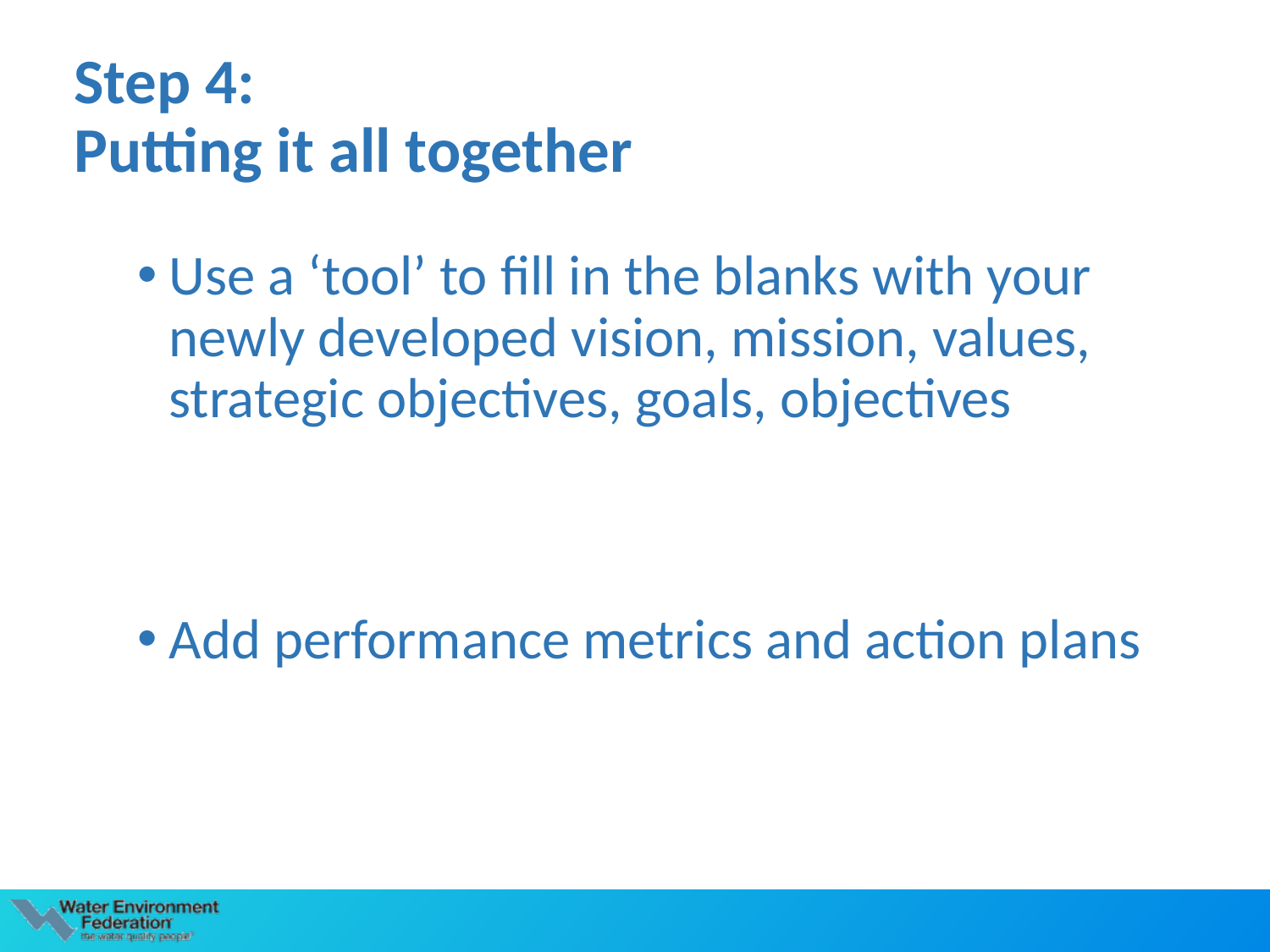

Step 4:
Putting it all together
Use a ‘tool’ to fill in the blanks with your newly developed vision, mission, values, strategic objectives, goals, objectives

Add performance metrics and action plans